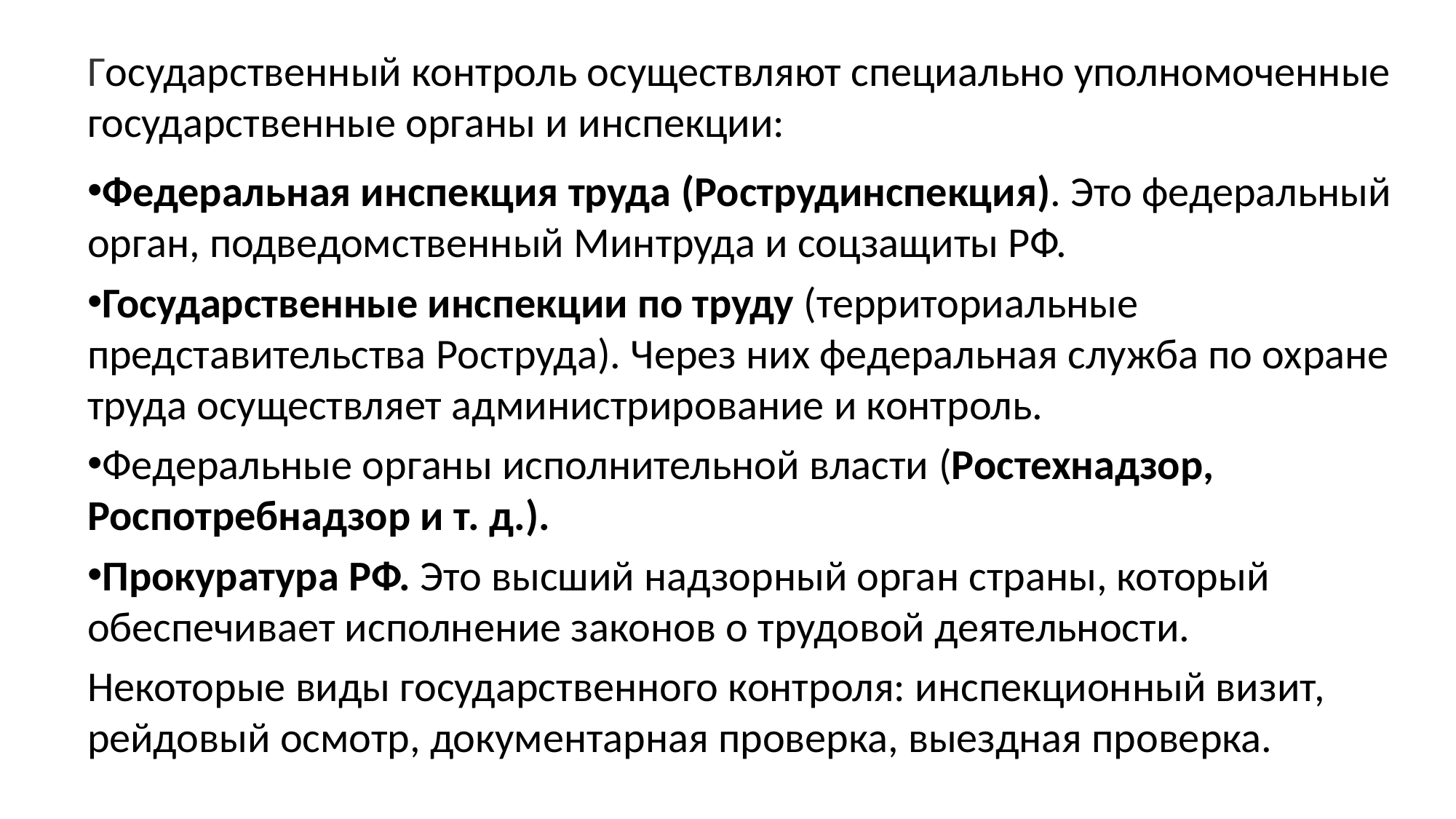

Государственный контроль осуществляют специально уполномоченные государственные органы и инспекции:
Федеральная инспекция труда (Рострудинспекция). Это федеральный орган, подведомственный Минтруда и соцзащиты РФ.
Государственные инспекции по труду (территориальные представительства Роструда). Через них федеральная служба по охране труда осуществляет администрирование и контроль.
Федеральные органы исполнительной власти (Ростехнадзор, Роспотребнадзор и т. д.).
Прокуратура РФ. Это высший надзорный орган страны, который обеспечивает исполнение законов о трудовой деятельности.
Некоторые виды государственного контроля: инспекционный визит, рейдовый осмотр, документарная проверка, выездная проверка.